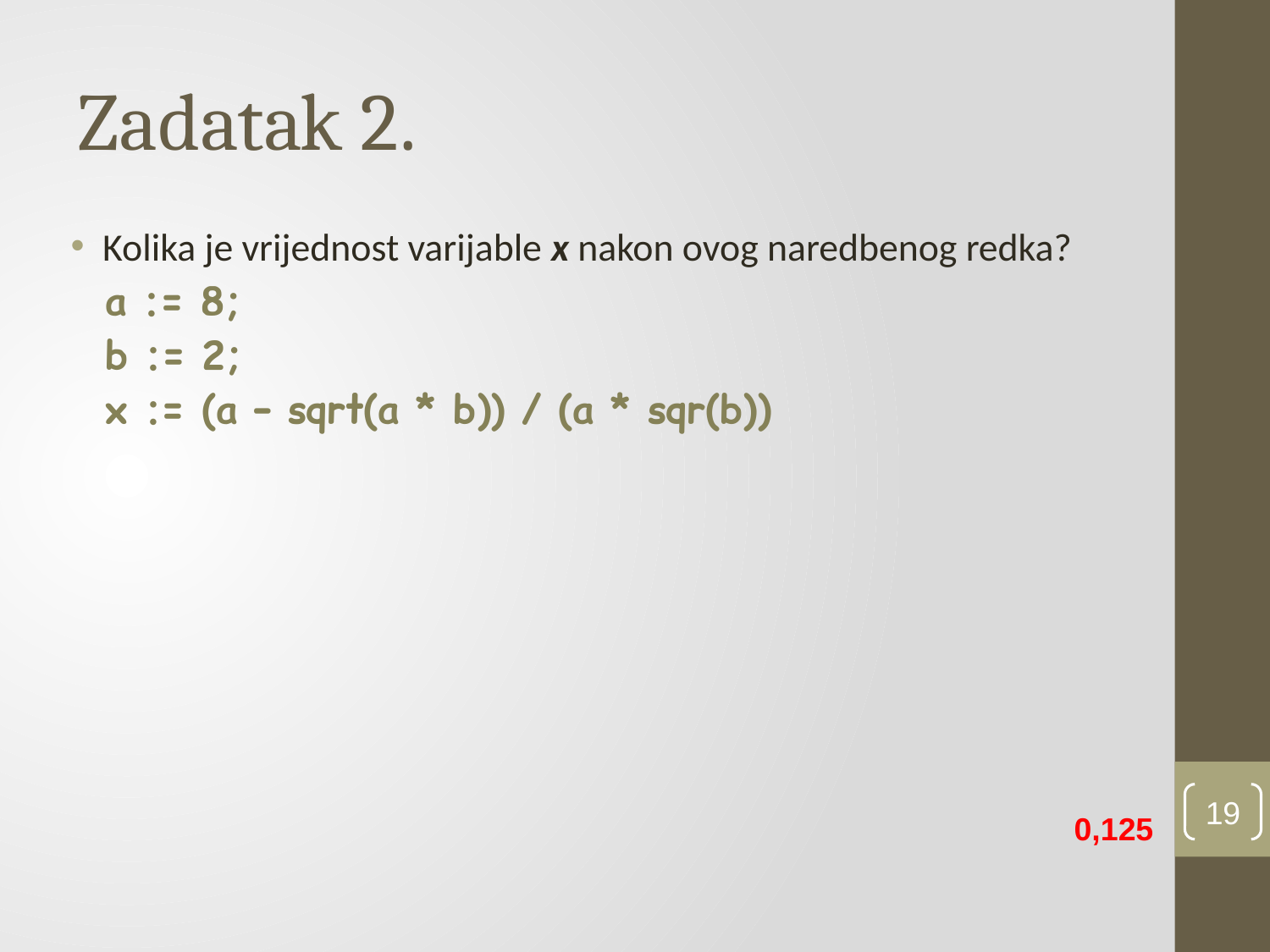

# Zadatak 2.
Kolika je vrijednost varijable x nakon ovog naredbenog redka?
a := 8;
b := 2;
x := (a – sqrt(a * b)) / (a * sqr(b))
19
0,125